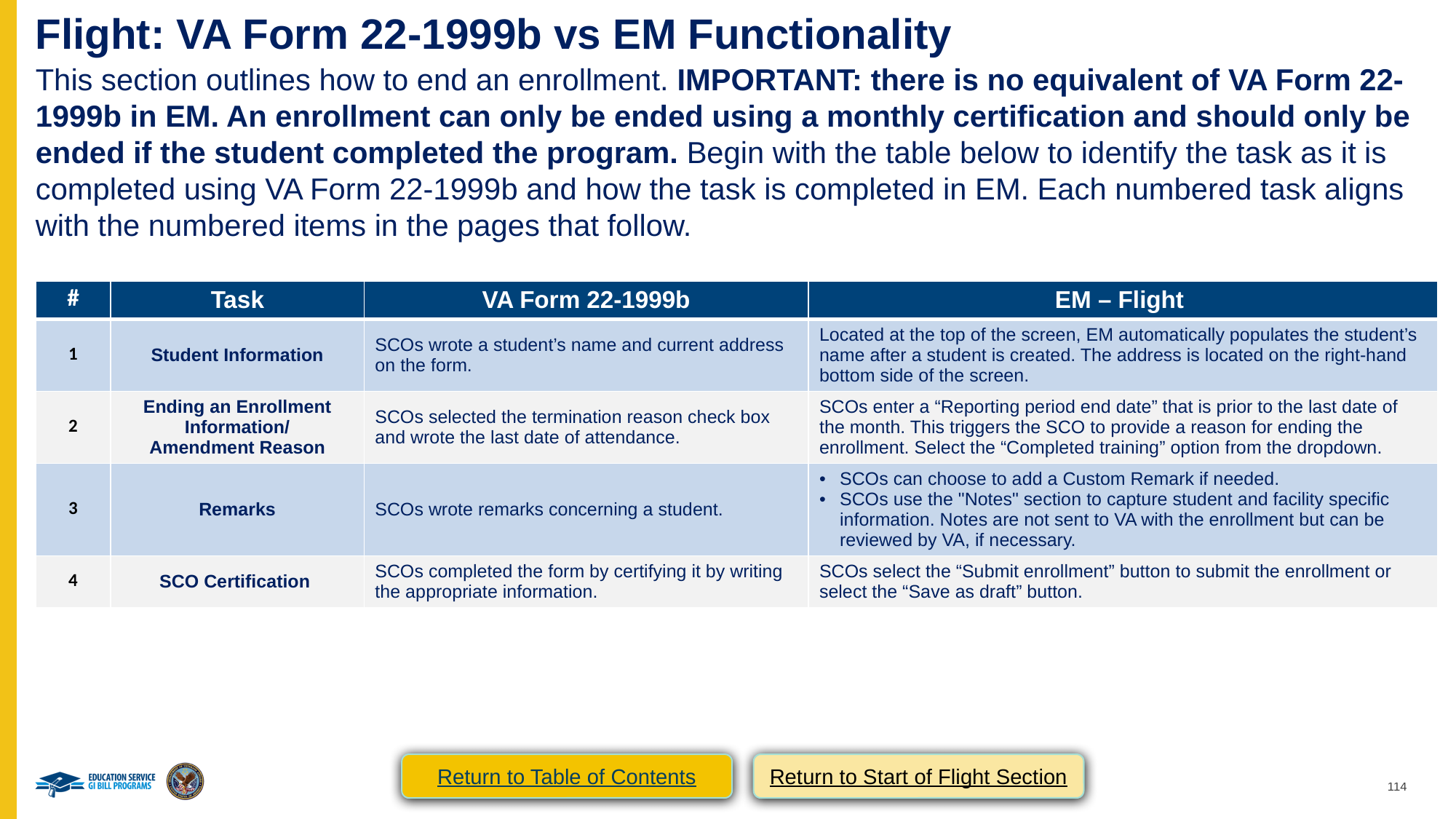

# Flight: VA Form 22-1999b vs EM Functionality
This section outlines how to end an enrollment. IMPORTANT: there is no equivalent of VA Form 22-1999b in EM. An enrollment can only be ended using a monthly certification and should only be ended if the student completed the program. Begin with the table below to identify the task as it is completed using VA Form 22-1999b and how the task is completed in EM. Each numbered task aligns with the numbered items in the pages that follow.
| # | Task | VA Form 22-1999b | EM – Flight |
| --- | --- | --- | --- |
| 1 | Student Information | SCOs wrote a student’s name and current address on the form. | Located at the top of the screen, EM automatically populates the student’s name after a student is created. The address is located on the right-hand bottom side of the screen. |
| 2 | Ending an Enrollment Information/ Amendment Reason | SCOs selected the termination reason check box and wrote the last date of attendance. | SCOs enter a “Reporting period end date” that is prior to the last date of the month. This triggers the SCO to provide a reason for ending the enrollment. Select the “Completed training” option from the dropdown. |
| 3 | Remarks | SCOs wrote remarks concerning a student. | SCOs can choose to add a Custom Remark if needed. SCOs use the "Notes" section to capture student and facility specific information. Notes are not sent to VA with the enrollment but can be reviewed by VA, if necessary. |
| 4 | SCO Certification | SCOs completed the form by certifying it by writing the appropriate information. | SCOs select the “Submit enrollment” button to submit the enrollment or select the “Save as draft” button. |
Return to Start of Flight Section
Return to Table of Contents